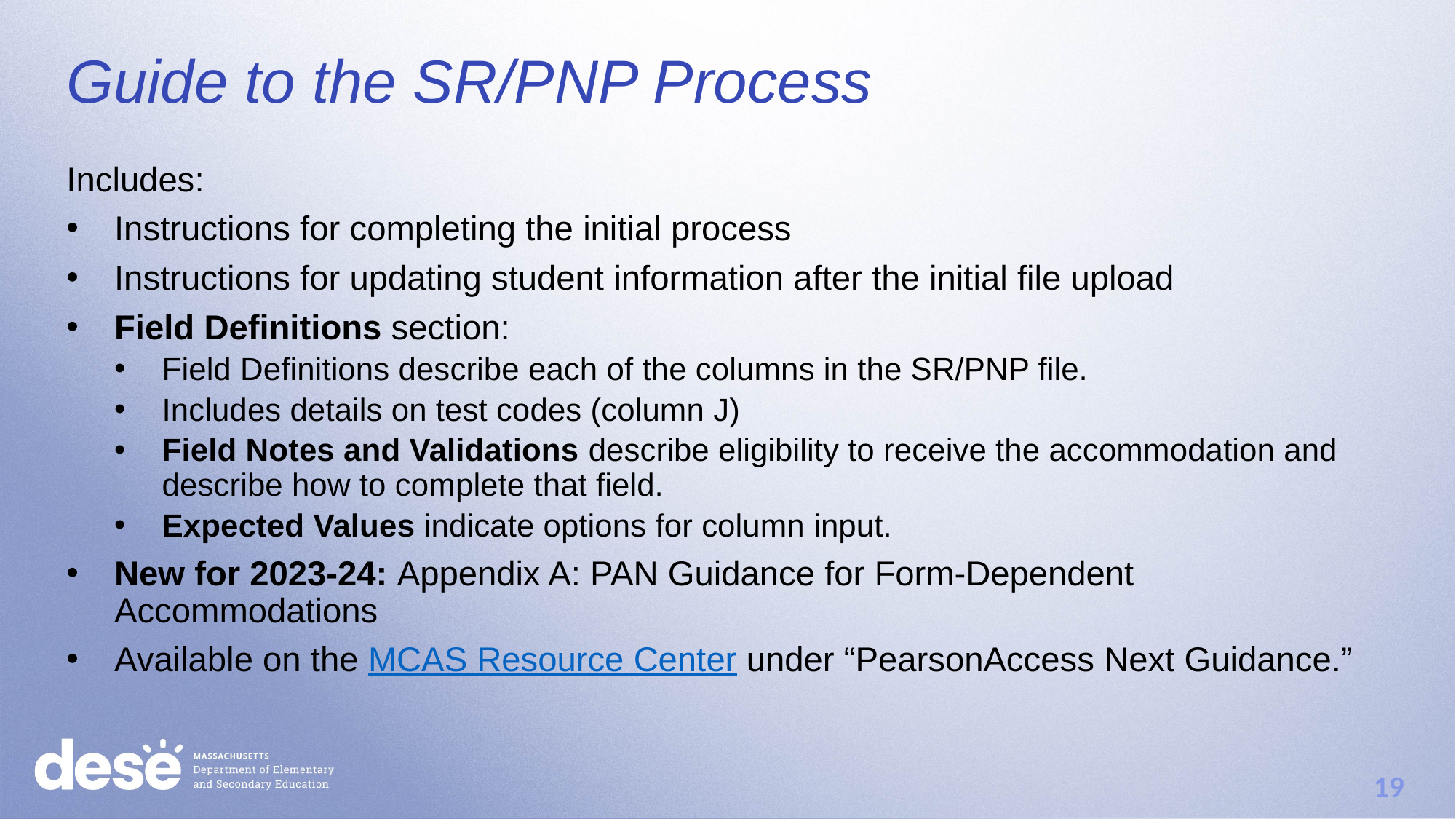

# Guide to the SR/PNP Process
Includes:
Instructions for completing the initial process
Instructions for updating student information after the initial file upload
Field Definitions section:
Field Definitions describe each of the columns in the SR/PNP file.
Includes details on test codes (column J)
Field Notes and Validations describe eligibility to receive the accommodation and describe how to complete that field.
Expected Values indicate options for column input.
New for 2023-24: Appendix A: PAN Guidance for Form-Dependent Accommodations
Available on the MCAS Resource Center under “PearsonAccess Next Guidance.”